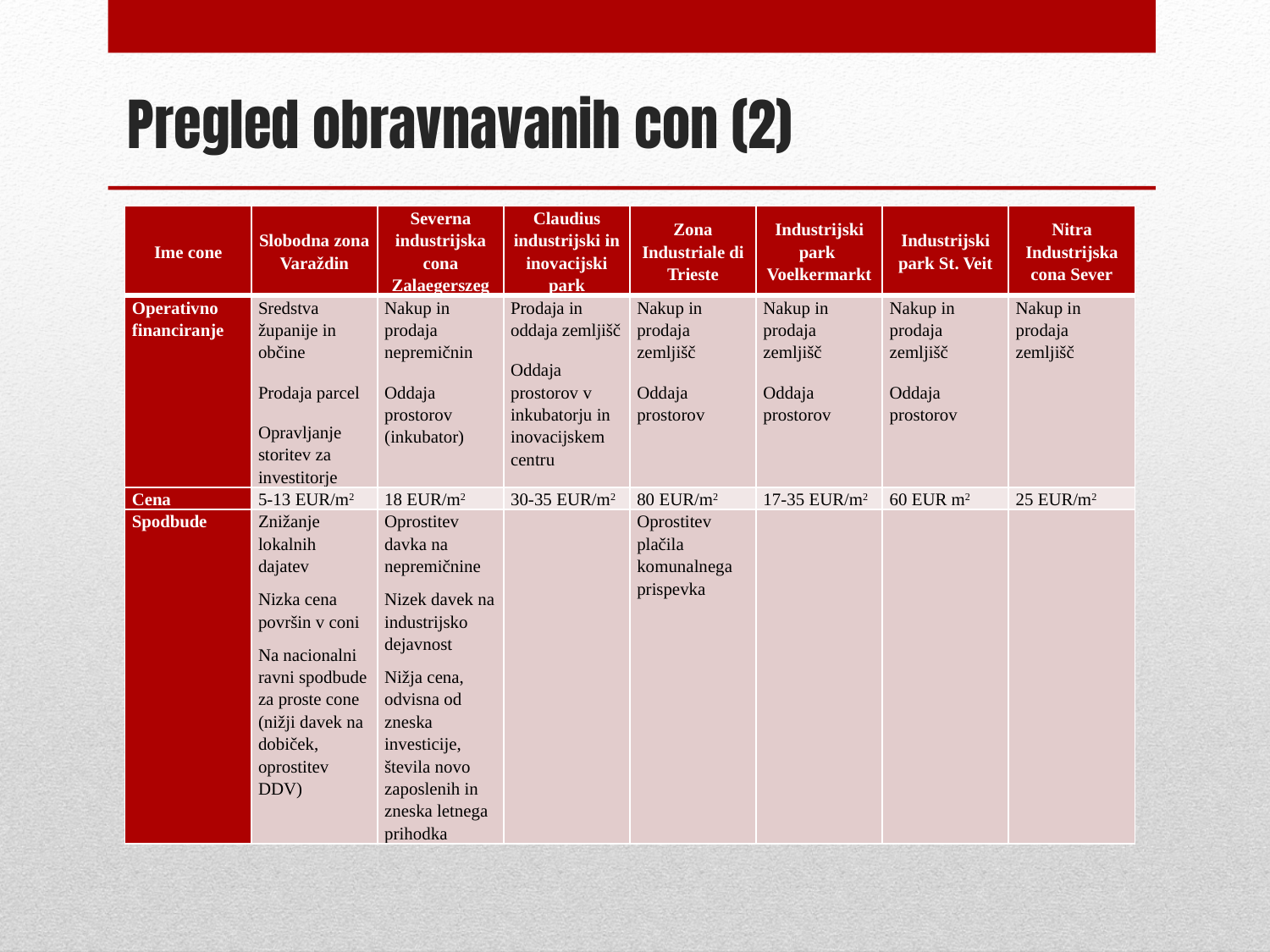

# Pregled obravnavanih con (2)
| Ime cone | Slobodna zona Varaždin | Severna industrijska cona Zalaegerszeg | Claudius industrijski in inovacijski park | Zona Industriale di Trieste | Industrijski park Voelkermarkt | Industrijski park St. Veit | Nitra Industrijska cona Sever |
| --- | --- | --- | --- | --- | --- | --- | --- |
| Operativno financiranje | Sredstva županije in občine Prodaja parcel Opravljanje storitev za investitorje | Nakup in prodaja nepremičnin Oddaja prostorov (inkubator) | Prodaja in oddaja zemljišč Oddaja prostorov v inkubatorju in inovacijskem centru | Nakup in prodaja zemljišč Oddaja prostorov | Nakup in prodaja zemljišč Oddaja prostorov | Nakup in prodaja zemljišč Oddaja prostorov | Nakup in prodaja zemljišč |
| Cena | 5-13 EUR/m2 | 18 EUR/m2 | 30-35 EUR/m2 | 80 EUR/m2 | 17-35 EUR/m2 | 60 EUR m2 | 25 EUR/m2 |
| Spodbude | Znižanje lokalnih dajatev Nizka cena površin v coni Na nacionalni ravni spodbude za proste cone (nižji davek na dobiček, oprostitev DDV) | Oprostitev davka na nepremičnine Nizek davek na industrijsko dejavnost Nižja cena, odvisna od zneska investicije, števila novo zaposlenih in zneska letnega prihodka |  | Oprostitev plačila komunalnega prispevka |  |  |  |